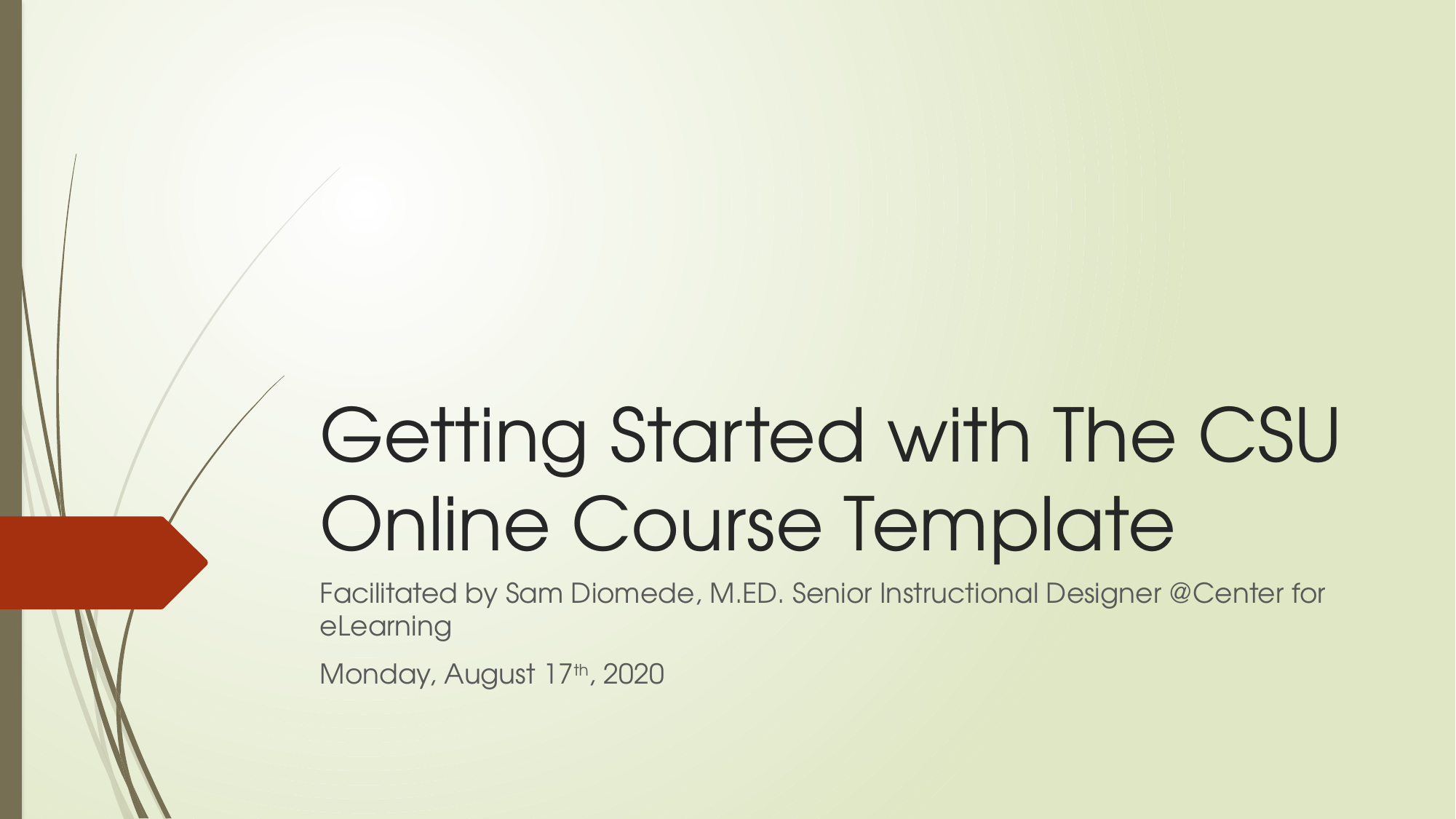

# Getting Started with The CSU Online Course Template
Facilitated by Sam Diomede, M.ED. Senior Instructional Designer @Center for eLearning
Monday, August 17th, 2020